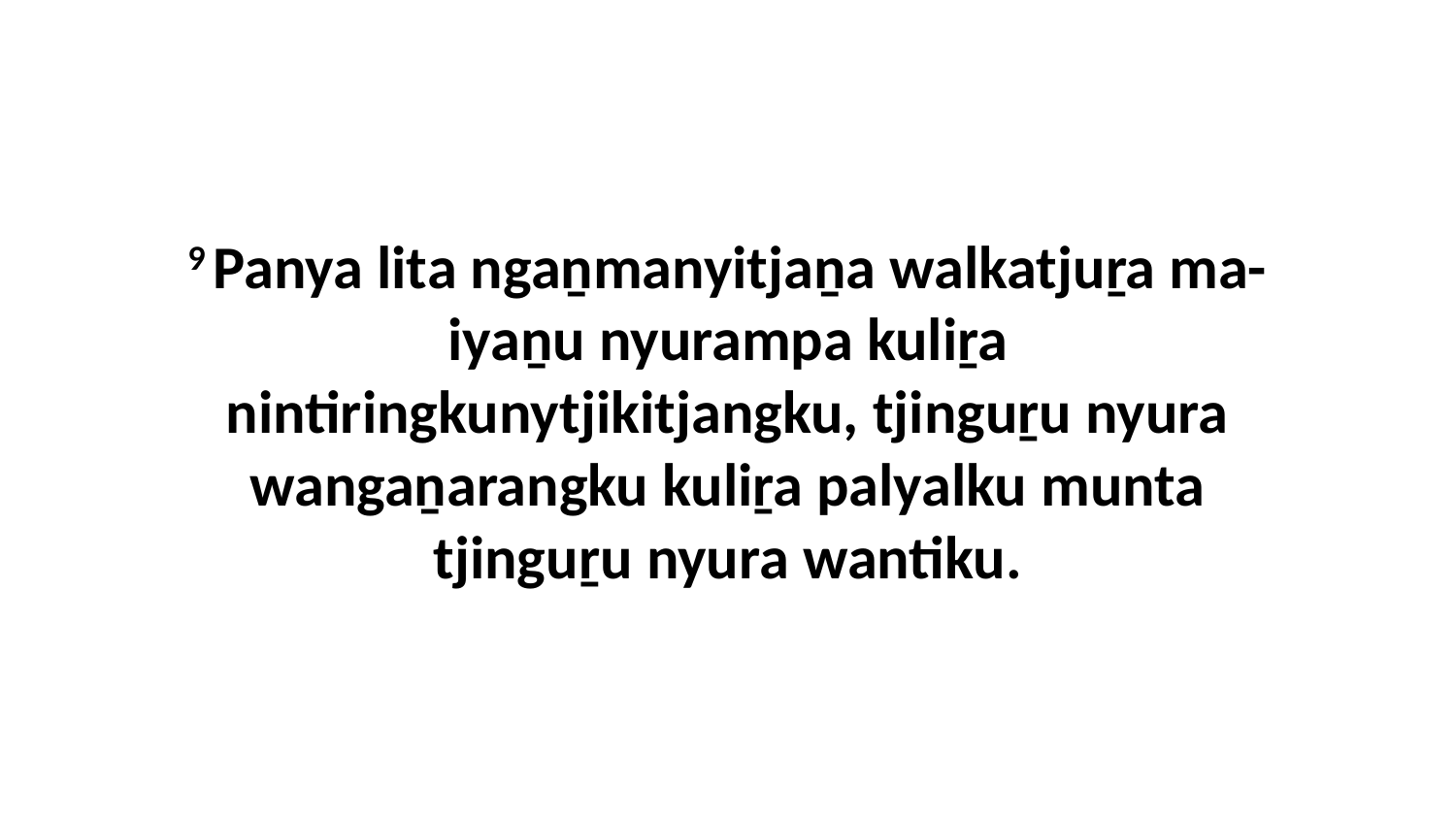

9 Panya lita ngaṉmanyitjaṉa walkatjuṟa ma-iyaṉu nyurampa kuliṟa nintiringkunytjikitjangku, tjinguṟu nyura wangaṉarangku kuliṟa palyalku munta tjinguṟu nyura wantiku.